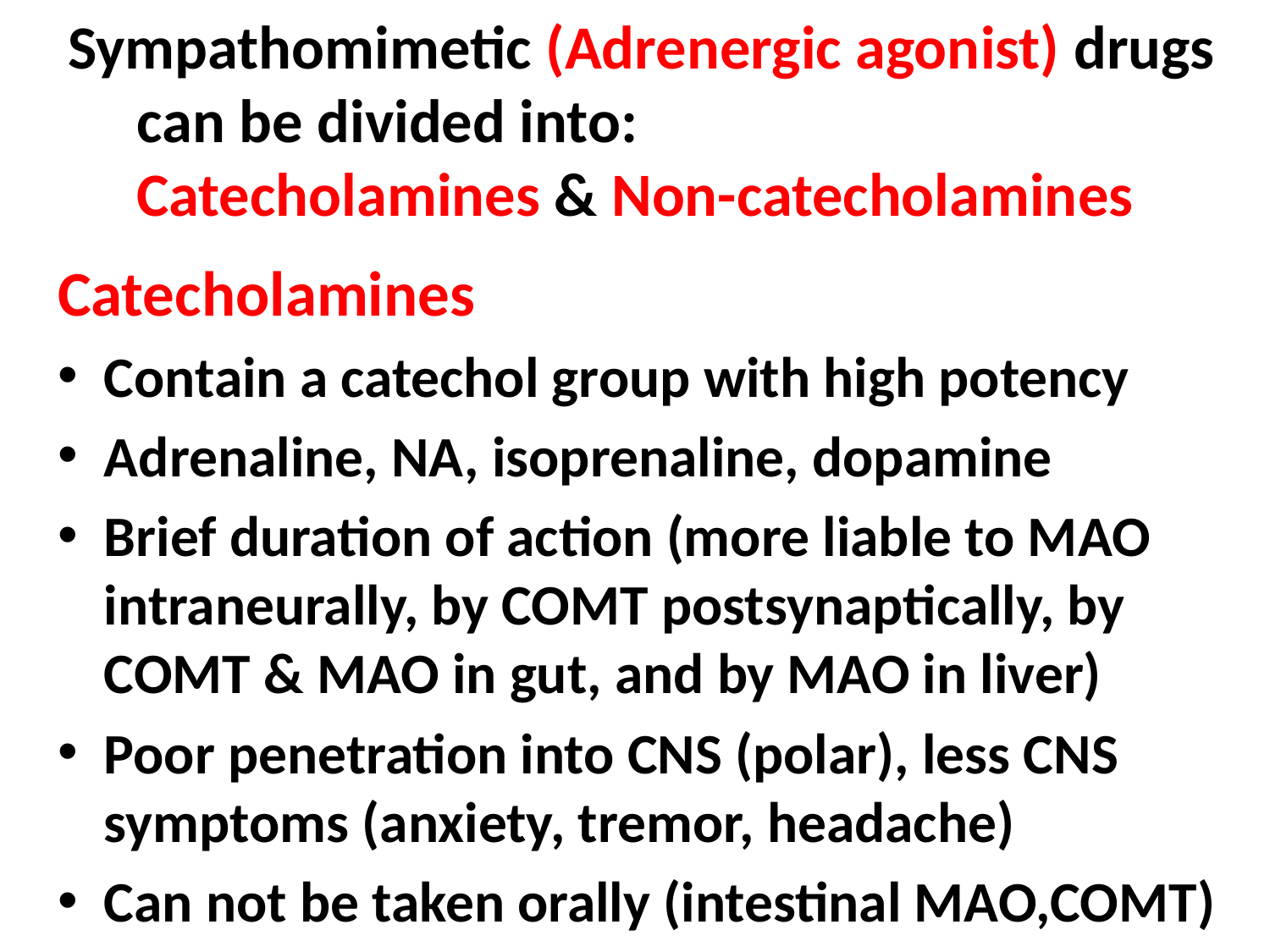

# Sympathomimetic (Adrenergic agonist) drugs can be divided into: Catecholamines & Non-catecholamines
Catecholamines
Contain a catechol group with high potency
Adrenaline, NA, isoprenaline, dopamine
Brief duration of action (more liable to MAO intraneurally, by COMT postsynaptically, by COMT & MAO in gut, and by MAO in liver)
Poor penetration into CNS (polar), less CNS symptoms (anxiety, tremor, headache)
Can not be taken orally (intestinal MAO,COMT)